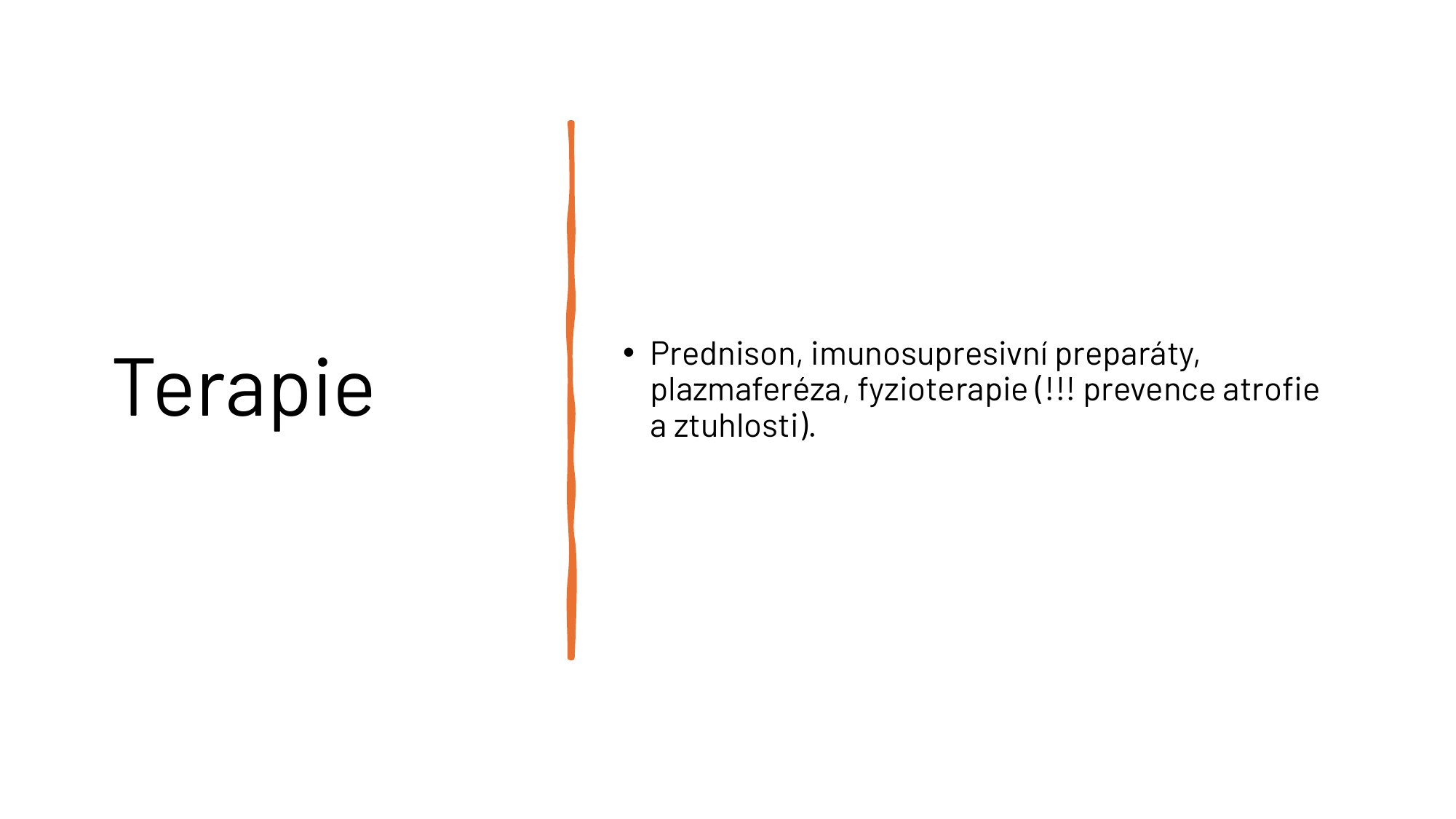

# Terapie
Prednison, imunosupresivní preparáty, plazmaferéza, fyzioterapie (!!! prevence atrofie a ztuhlosti).